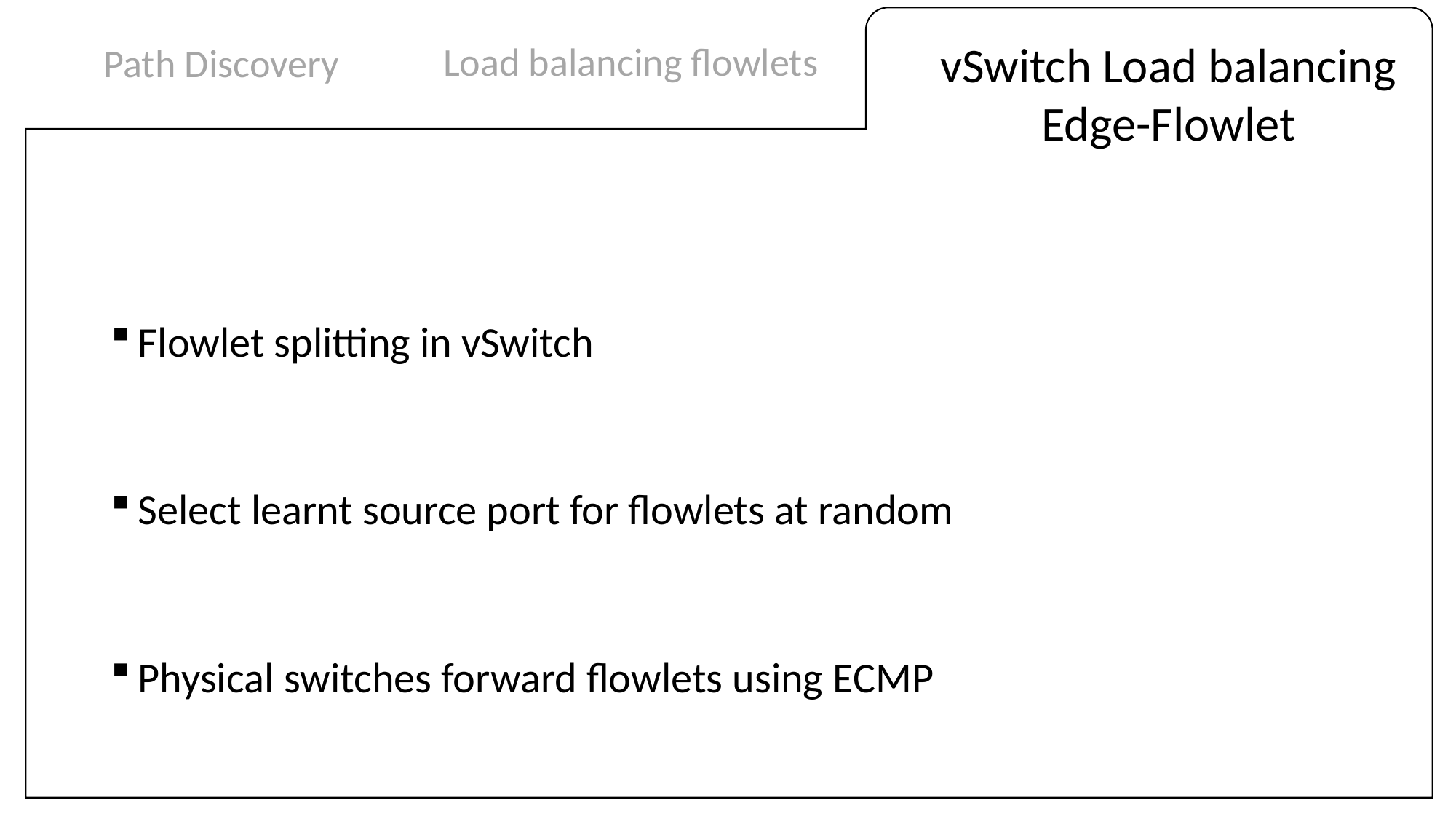

vSwitch Load balancing
CLOVE-ECN
vSwitch Load balancing
Edge-Flowlet
Load balancing flowlets
Path Discovery
Flowlet splitting in vSwitch
Select learnt source port for flowlets at random
Physical switches forward flowlets using ECMP